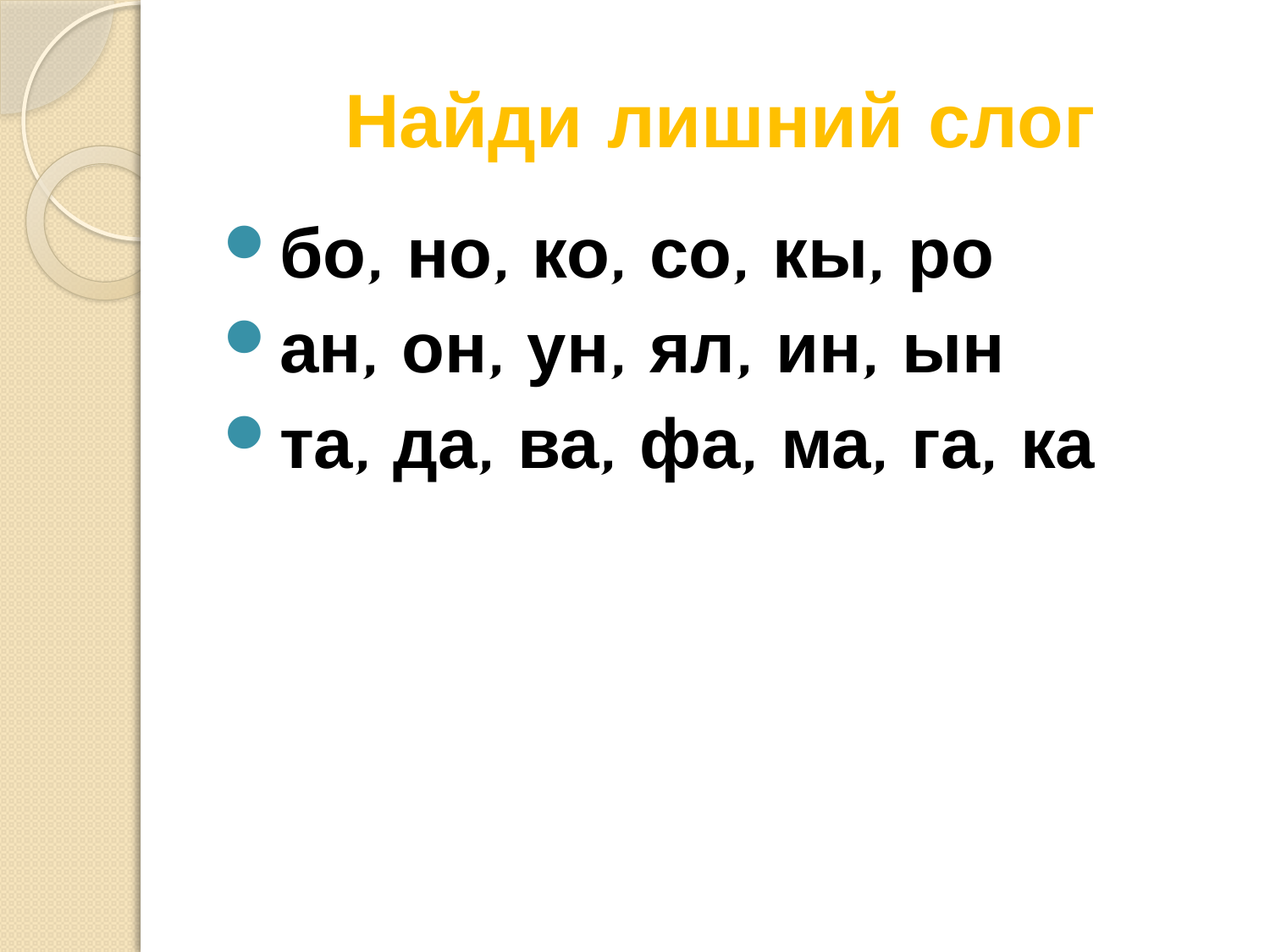

# Найди лишний слог
бо, но, ко, со, кы, ро
ан, он, ун, ял, ин, ын
та, да, ва, фа, ма, га, ка